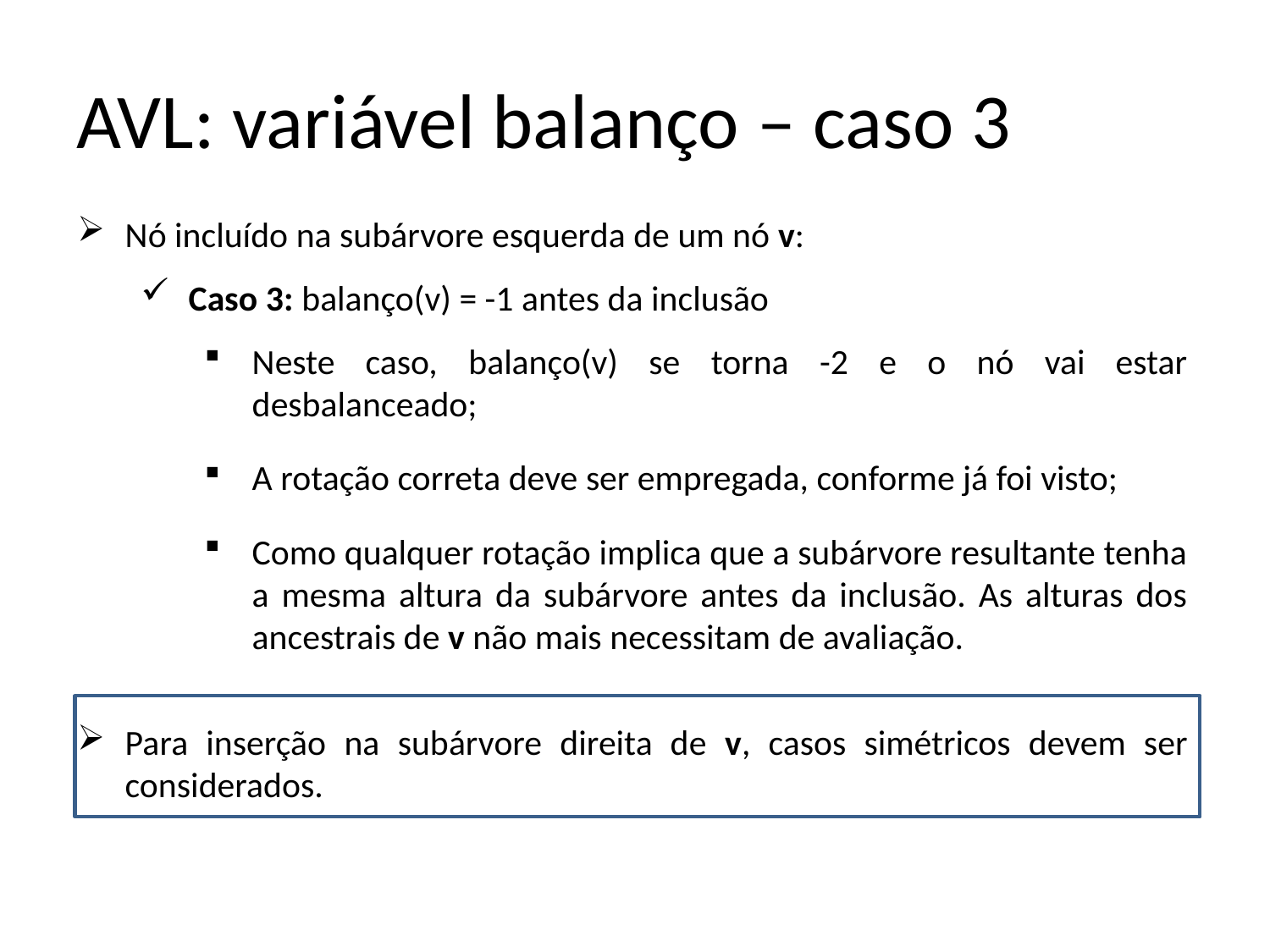

# AVL: variável balanço – caso 3
Nó incluído na subárvore esquerda de um nó v:
Caso 3: balanço(v) = -1 antes da inclusão
Neste caso, balanço(v) se torna -2 e o nó vai estar desbalanceado;
A rotação correta deve ser empregada, conforme já foi visto;
Como qualquer rotação implica que a subárvore resultante tenha a mesma altura da subárvore antes da inclusão. As alturas dos ancestrais de v não mais necessitam de avaliação.
Para inserção na subárvore direita de v, casos simétricos devem ser considerados.